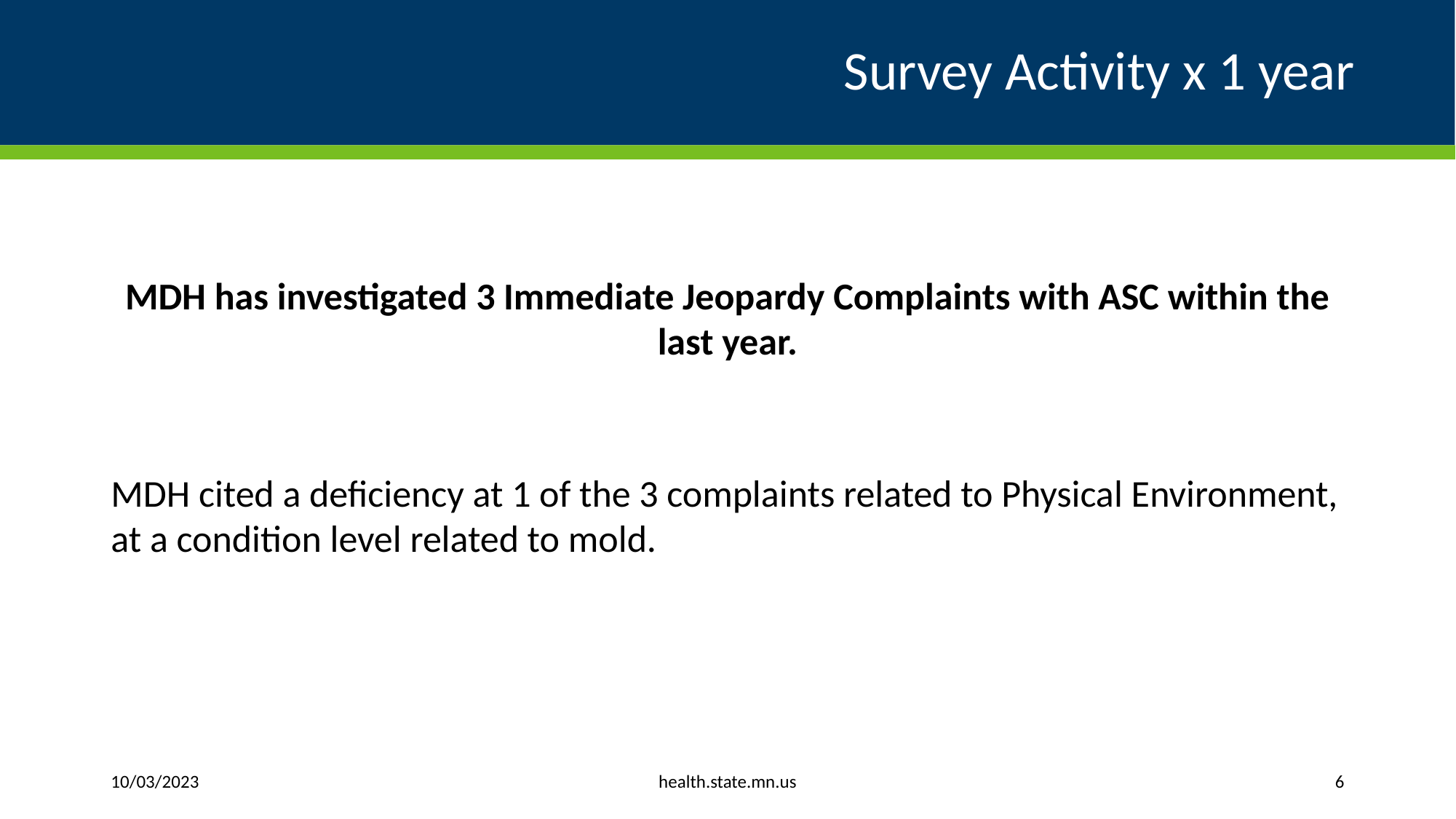

# Survey Activity x 1 year

MDH has investigated 3 Immediate Jeopardy Complaints with ASC within the last year.

MDH cited a deficiency at 1 of the 3 complaints related to Physical Environment, at a condition level related to mold.

health.state.mn.us
10/03/2023
6